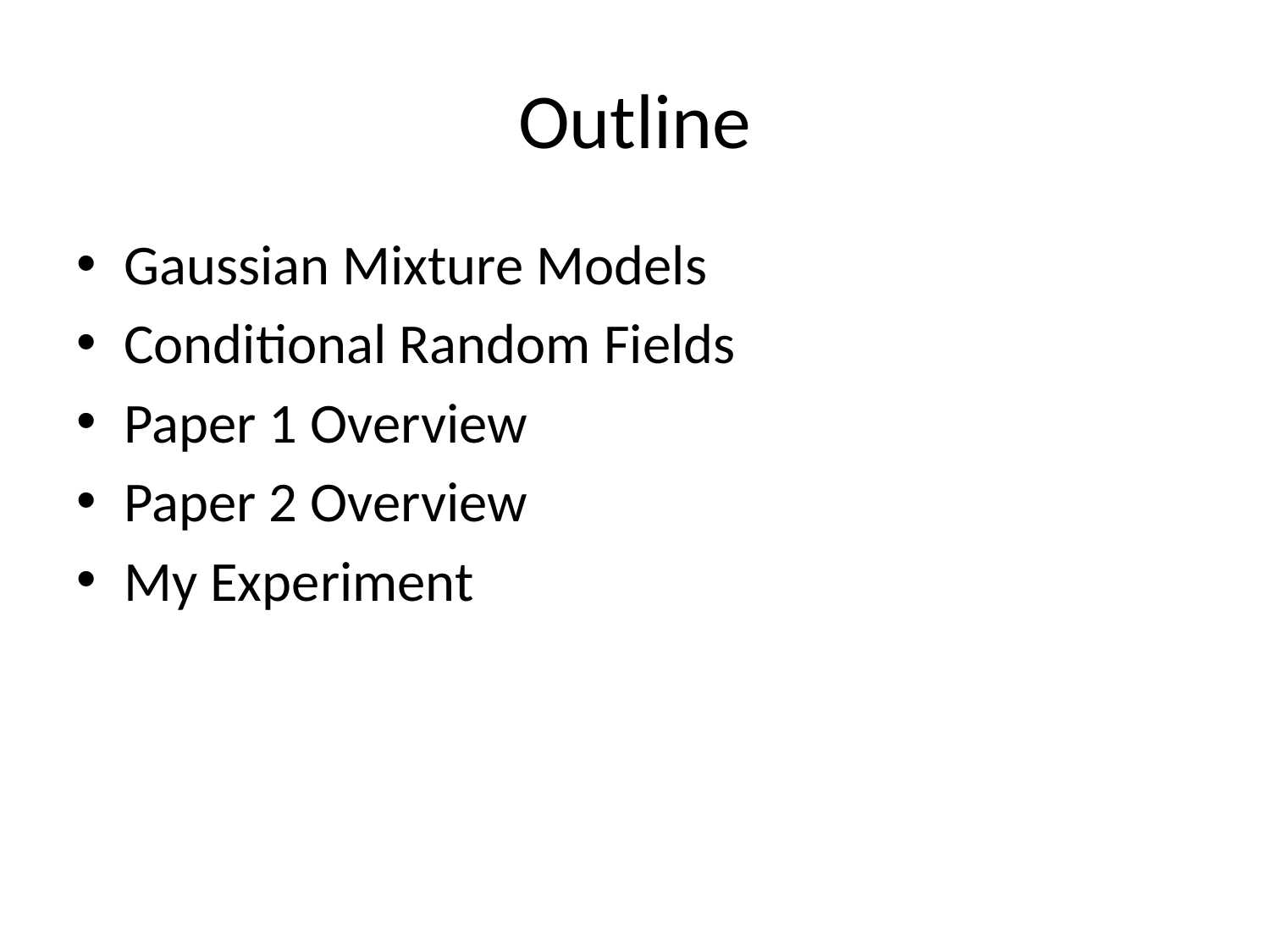

# Outline
Gaussian Mixture Models
Conditional Random Fields
Paper 1 Overview
Paper 2 Overview
My Experiment